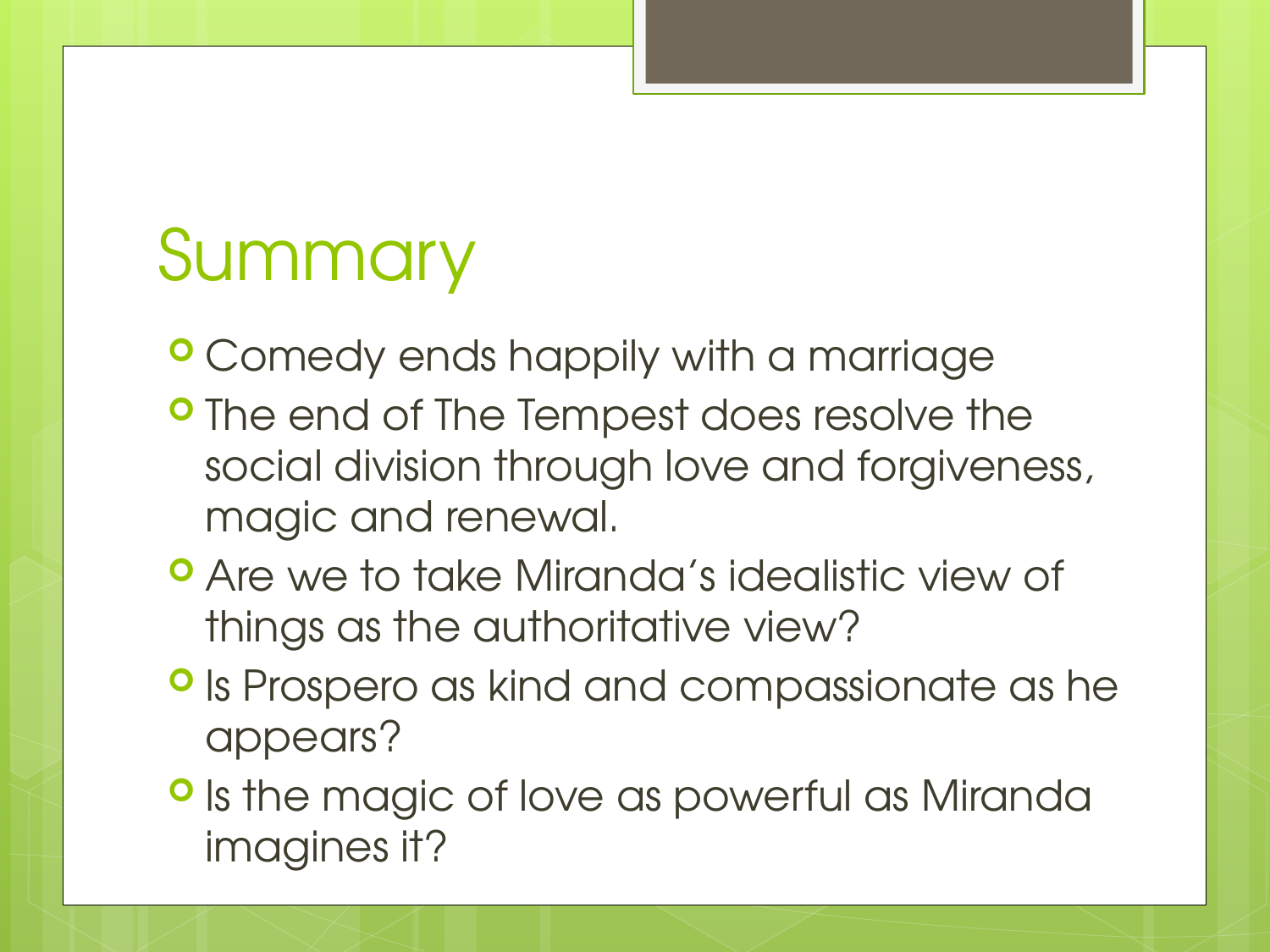

# Summary
Comedy ends happily with a marriage
The end of The Tempest does resolve the social division through love and forgiveness, magic and renewal.
Are we to take Miranda’s idealistic view of things as the authoritative view?
Is Prospero as kind and compassionate as he appears?
Is the magic of love as powerful as Miranda imagines it?